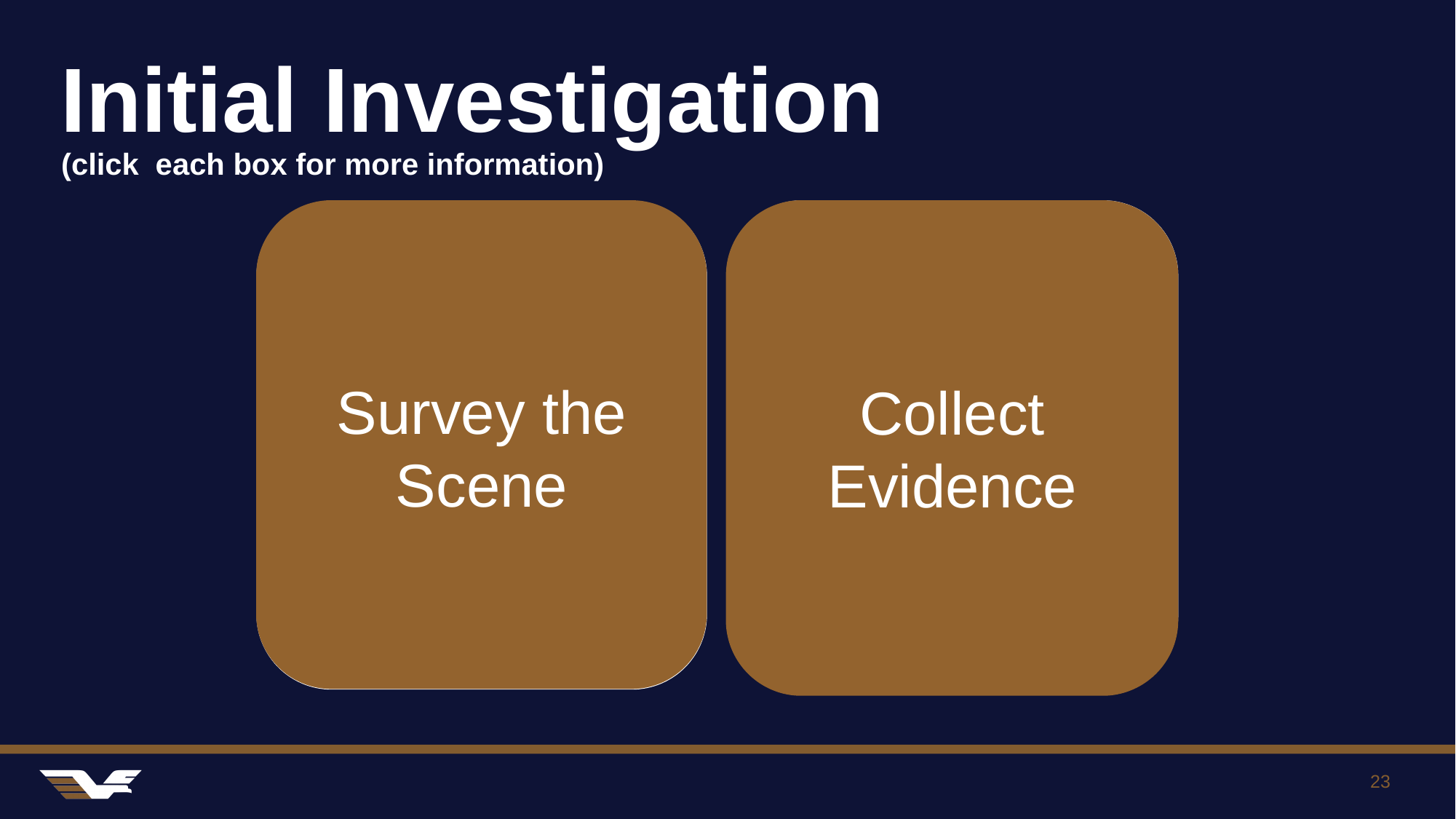

# Initial Investigation
(click  each box for more information)

Survey the Scene

Collect Evidence

You request to see a copy of the deed Ms. Remmert showed you earlier.
You take a photograph to add to your collection of evidence.

EAGLE Resource:
Elder Abuse Evidence Collection Checklist
Elder Abuse Photography Tips

After initial interviews, you begin your investigation by searching the home.
You notice a stack of unpaid bills and other legal documents on the dining room table.

EAGLE Resource:
First Responder Checklist

23